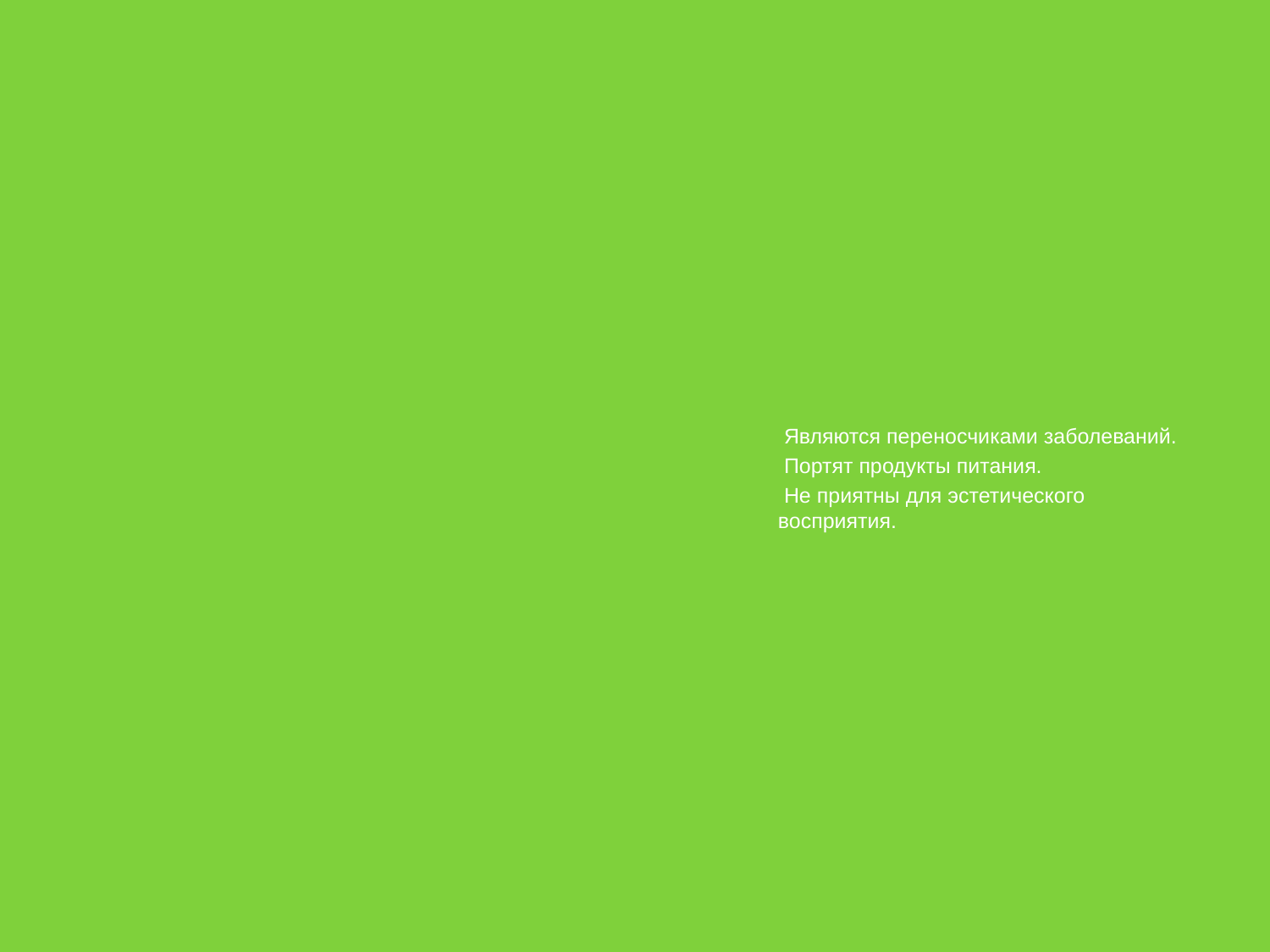

Наносимый вред
 Являются переносчиками заболеваний.
 Портят продукты питания.
 Не приятны для эстетического восприятия.